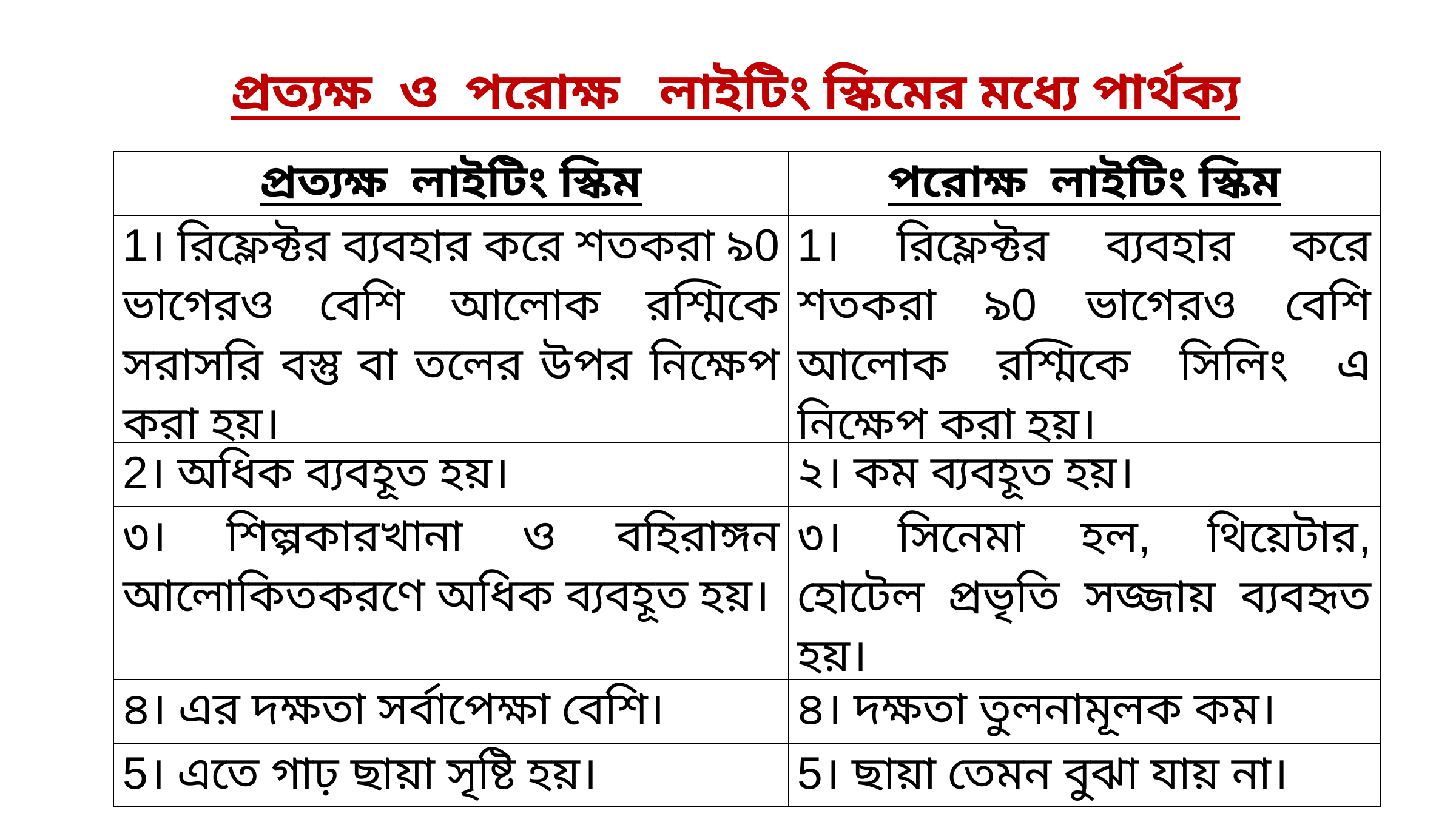

প্রত্যক্ষ  ও  পরোক্ষ   লাইটিং স্কিমের মধ্যে পার্থক্য
| প্রত্যক্ষ লাইটিং স্কিম | পরোক্ষ লাইটিং স্কিম |
| --- | --- |
| 1। রিফ্লেক্টর ব্যবহার করে শতকরা ৯0 ভাগেরও বেশি আলোক রশ্মিকে সরাসরি বস্তু বা তলের উপর নিক্ষেপ করা হয়। | 1। রিফ্লেক্টর ব্যবহার করে শতকরা ৯0 ভাগেরও বেশি আলোক রশ্মিকে সিলিং এ নিক্ষেপ করা হয়। |
| 2। অধিক ব্যবহূত হয়। | ২। কম ব্যবহূত হয়। |
| ৩। শিল্পকারখানা ও বহিরাঙ্গন আলোকিতকরণে অধিক ব্যবহূত হয়। | ৩। সিনেমা হল, থিয়েটার, হোটেল প্রভৃতি সজ্জায় ব্যবহৃত হয়। |
| ৪। এর দক্ষতা সর্বাপেক্ষা বেশি। | ৪। দক্ষতা তুলনামূলক কম। |
| 5। এতে গাঢ় ছায়া সৃষ্টি হয়। | 5। ছায়া তেমন বুঝা যায় না। |